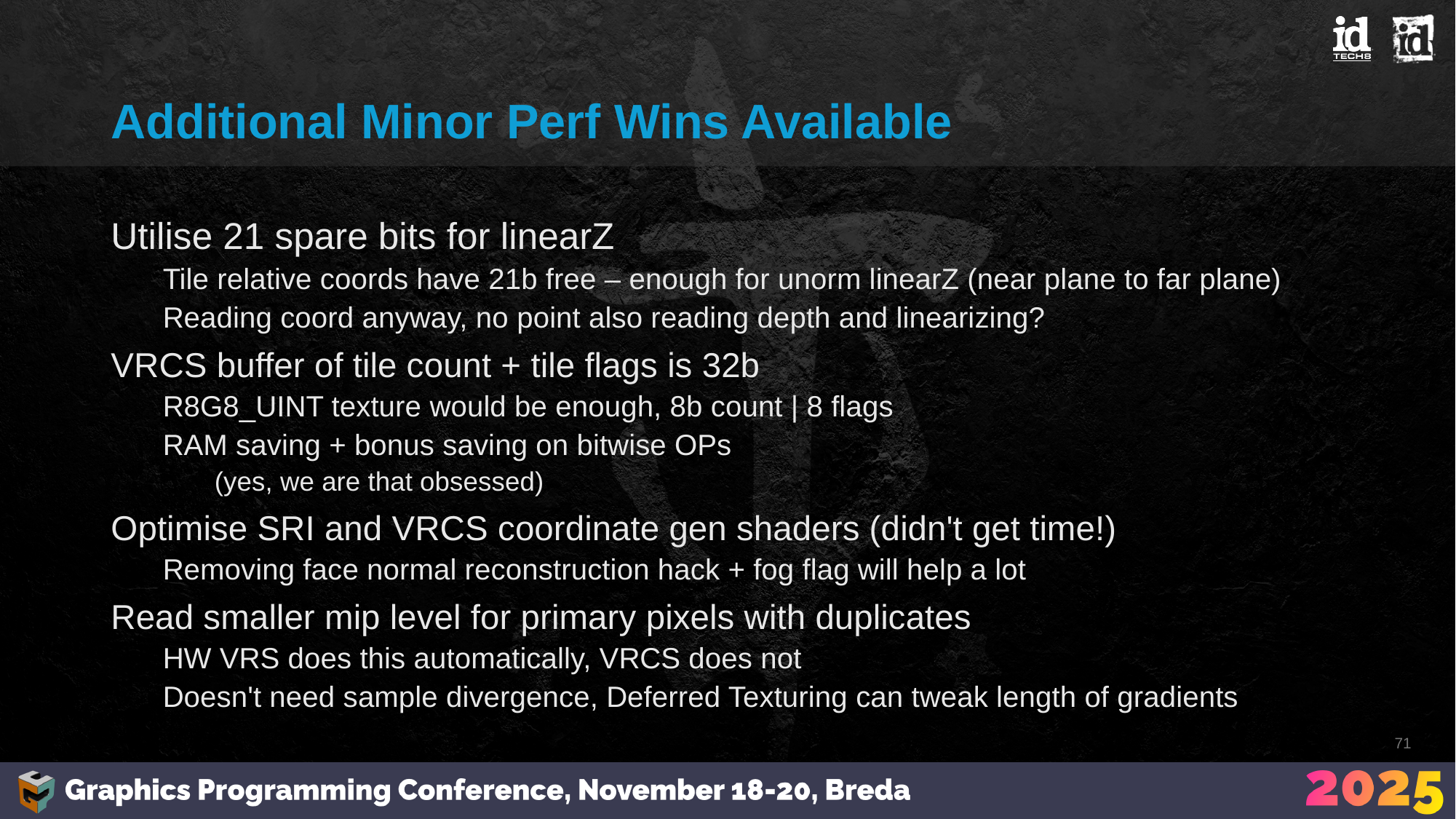

# Additional Minor Perf Wins Available
Utilise 21 spare bits for linearZ
Tile relative coords have 21b free – enough for unorm linearZ (near plane to far plane)
Reading coord anyway, no point also reading depth and linearizing?
VRCS buffer of tile count + tile flags is 32b
R8G8_UINT texture would be enough, 8b count | 8 flags
RAM saving + bonus saving on bitwise OPs
(yes, we are that obsessed)
Optimise SRI and VRCS coordinate gen shaders (didn't get time!)
Removing face normal reconstruction hack + fog flag will help a lot
Read smaller mip level for primary pixels with duplicates
HW VRS does this automatically, VRCS does not
Doesn't need sample divergence, Deferred Texturing can tweak length of gradients